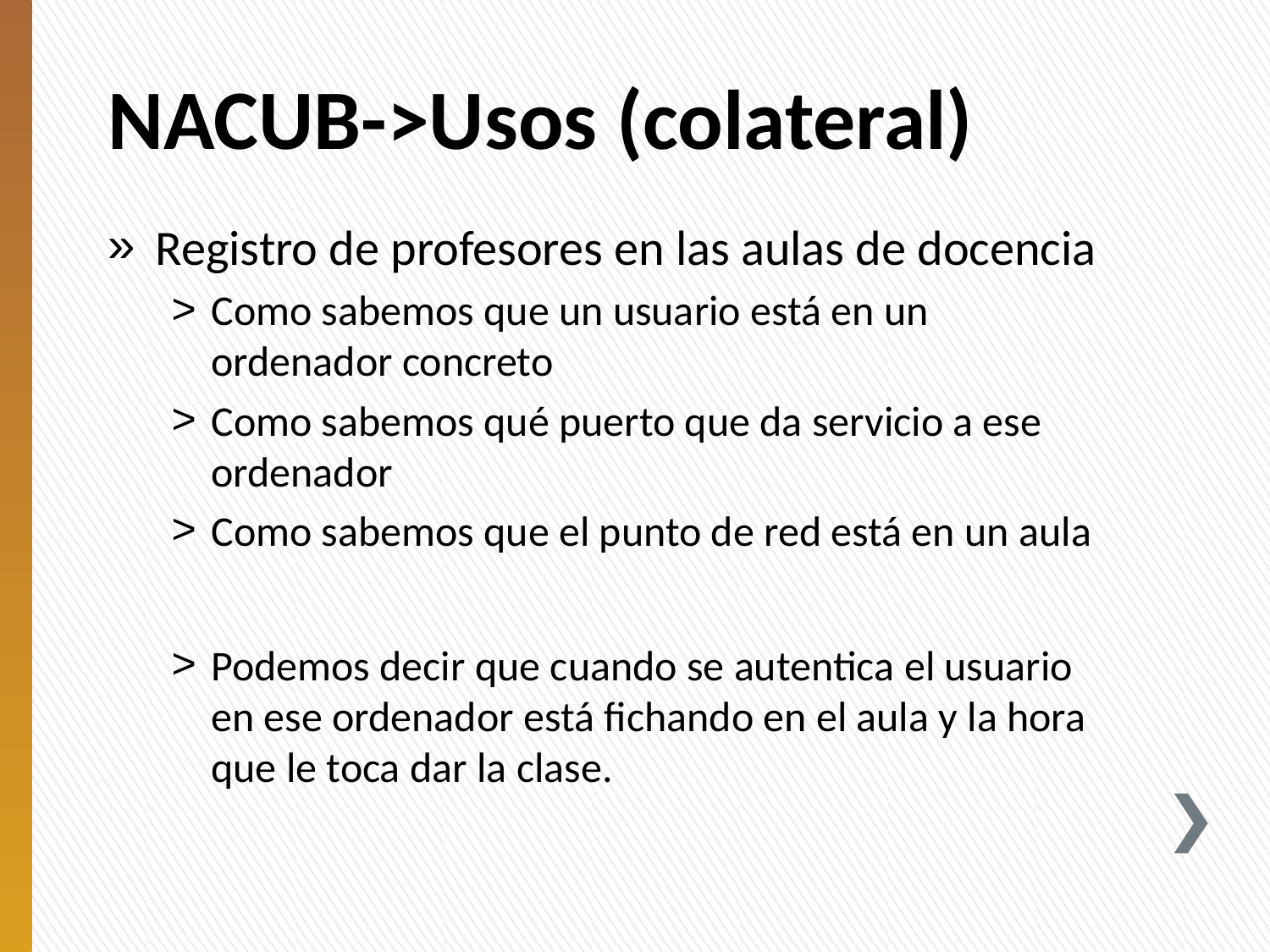

# NACUB->Usos (colateral)
Registro de profesores en las aulas de docencia
Como sabemos que un usuario está en un ordenador concreto
Como sabemos qué puerto que da servicio a ese ordenador
Como sabemos que el punto de red está en un aula

Podemos decir que cuando se autentica el usuario en ese ordenador está fichando en el aula y la hora que le toca dar la clase.